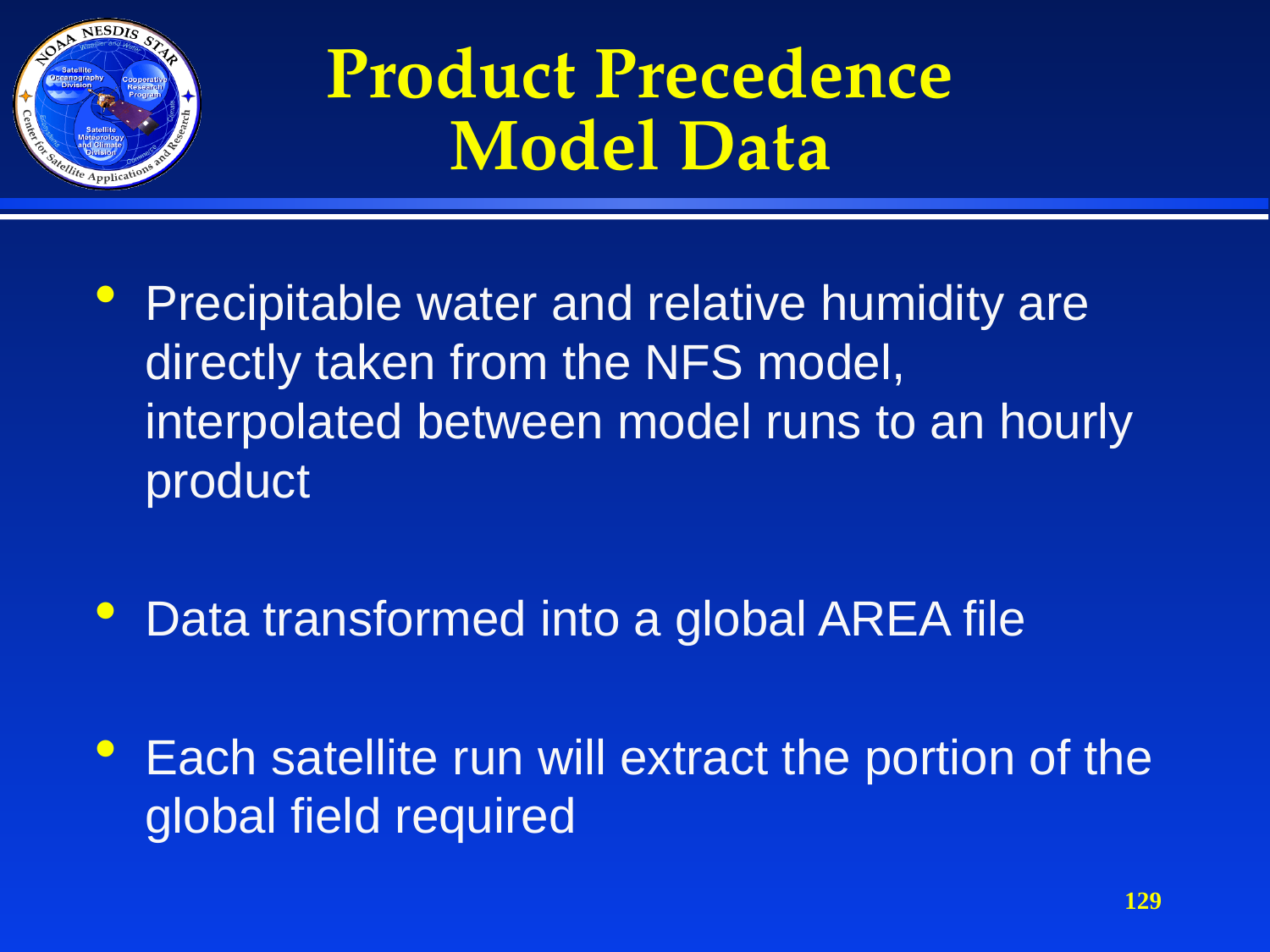

# Product Precedence Model Data
Precipitable water and relative humidity are directly taken from the NFS model, interpolated between model runs to an hourly product

Data transformed into a global AREA file

Each satellite run will extract the portion of the global field required

129